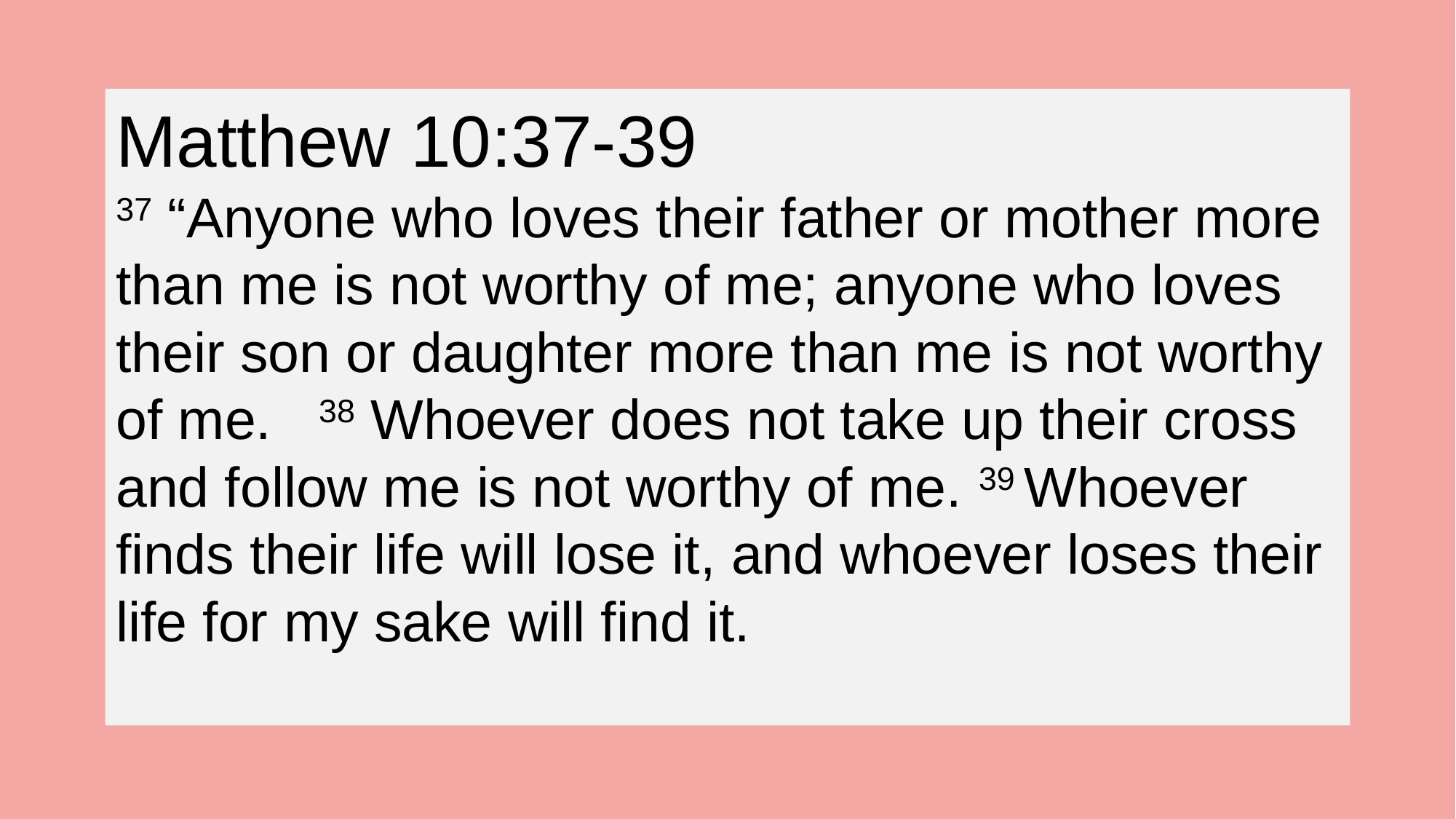

Matthew 10:37-39
37 “Anyone who loves their father or mother more than me is not worthy of me; anyone who loves their son or daughter more than me is not worthy of me.   38 Whoever does not take up their cross and follow me is not worthy of me. 39 Whoever finds their life will lose it, and whoever loses their life for my sake will find it.